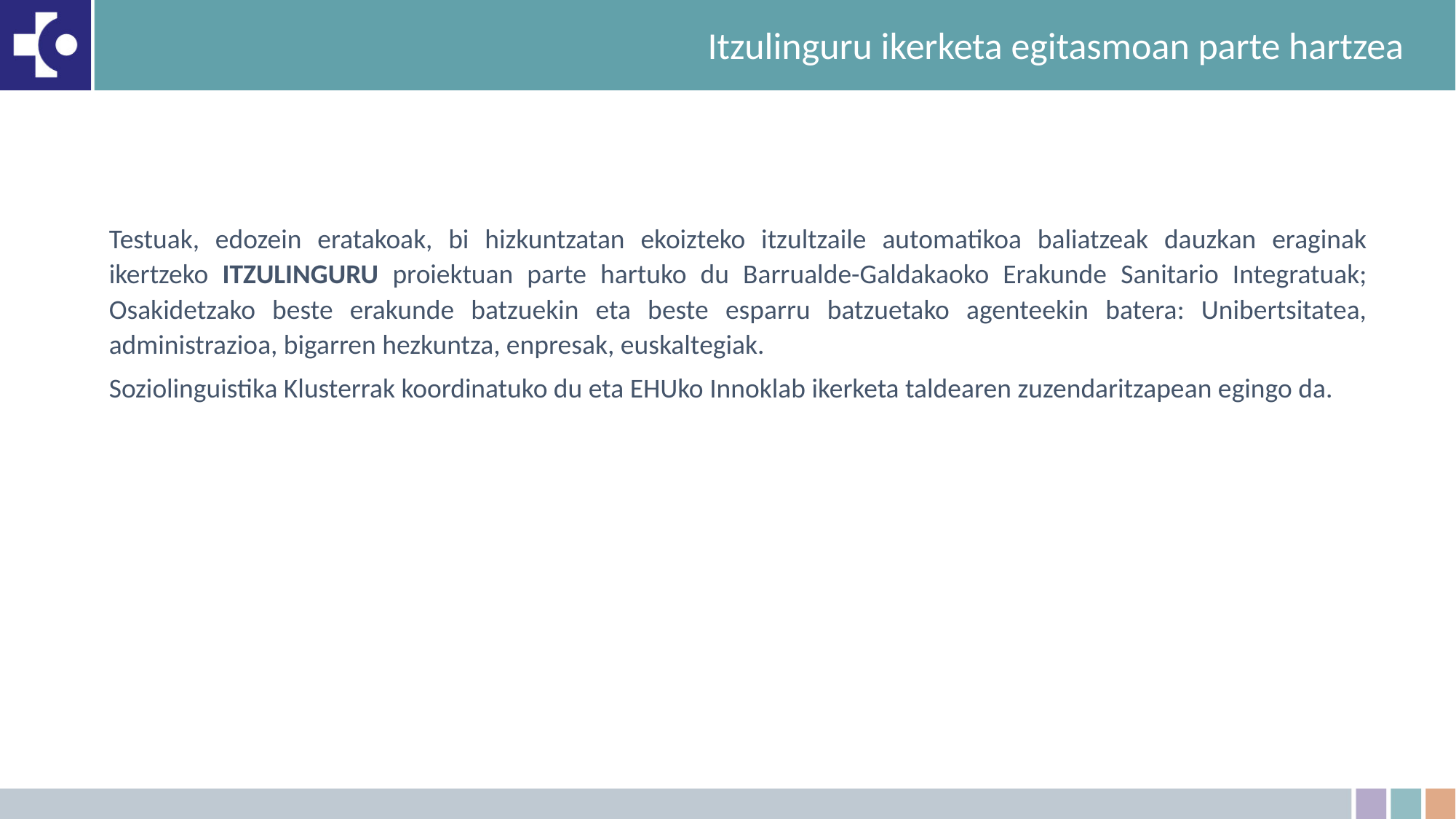

# Itzulinguru ikerketa egitasmoan parte hartzea
Testuak, edozein eratakoak, bi hizkuntzatan ekoizteko itzultzaile automatikoa baliatzeak dauzkan eraginak ikertzeko ITZULINGURU proiektuan parte hartuko du Barrualde-Galdakaoko Erakunde Sanitario Integratuak; Osakidetzako beste erakunde batzuekin eta beste esparru batzuetako agenteekin batera: Unibertsitatea, administrazioa, bigarren hezkuntza, enpresak, euskaltegiak.
Soziolinguistika Klusterrak koordinatuko du eta EHUko Innoklab ikerketa taldearen zuzendaritzapean egingo da.